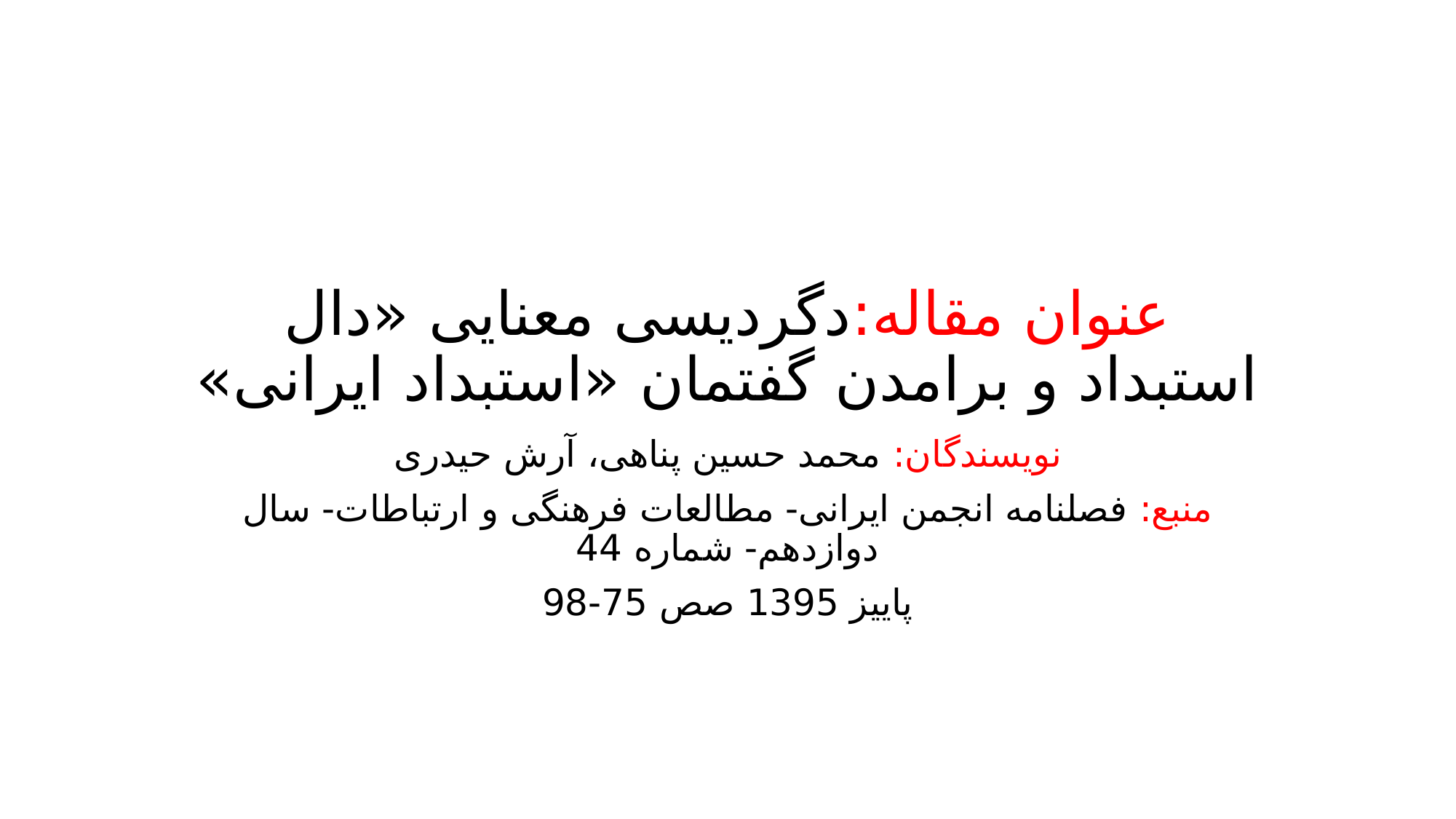

# عنوان مقاله:دگردیسی معنایی «دال استبداد و برامدن گفتمان «استبداد ایرانی»
نویسندگان: محمد حسین پناهی، آرش حیدری
منبع: فصلنامه انجمن ایرانی- مطالعات فرهنگی و ارتباطات- سال دوازدهم- شماره 44
پاییز 1395 صص 75-98